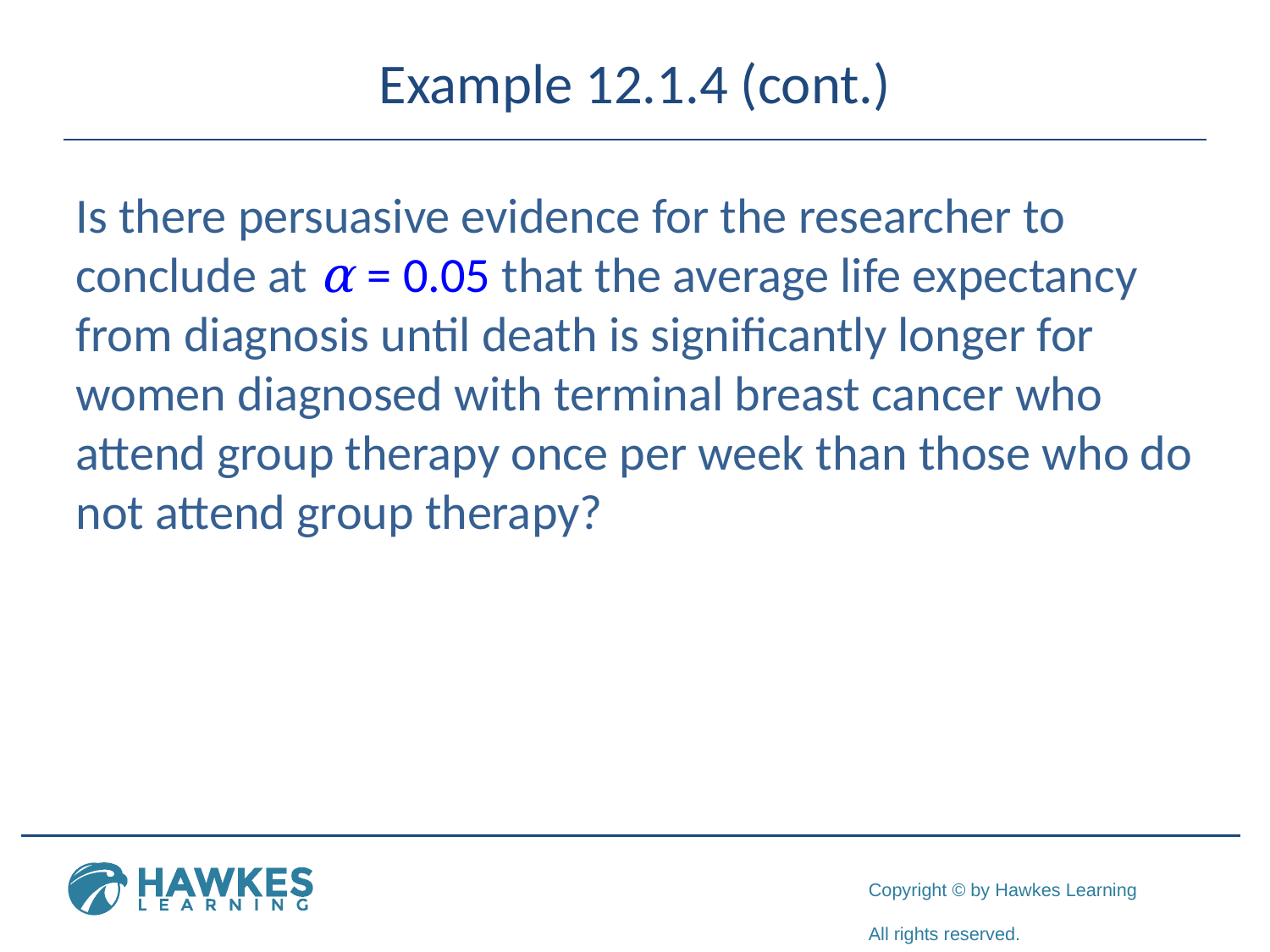

# Example 12.1.4 (cont.)
Is there persuasive evidence for the researcher to conclude at α = 0.05 that the average life expectancy from diagnosis until death is significantly longer for women diagnosed with terminal breast cancer who attend group therapy once per week than those who do not attend group therapy?